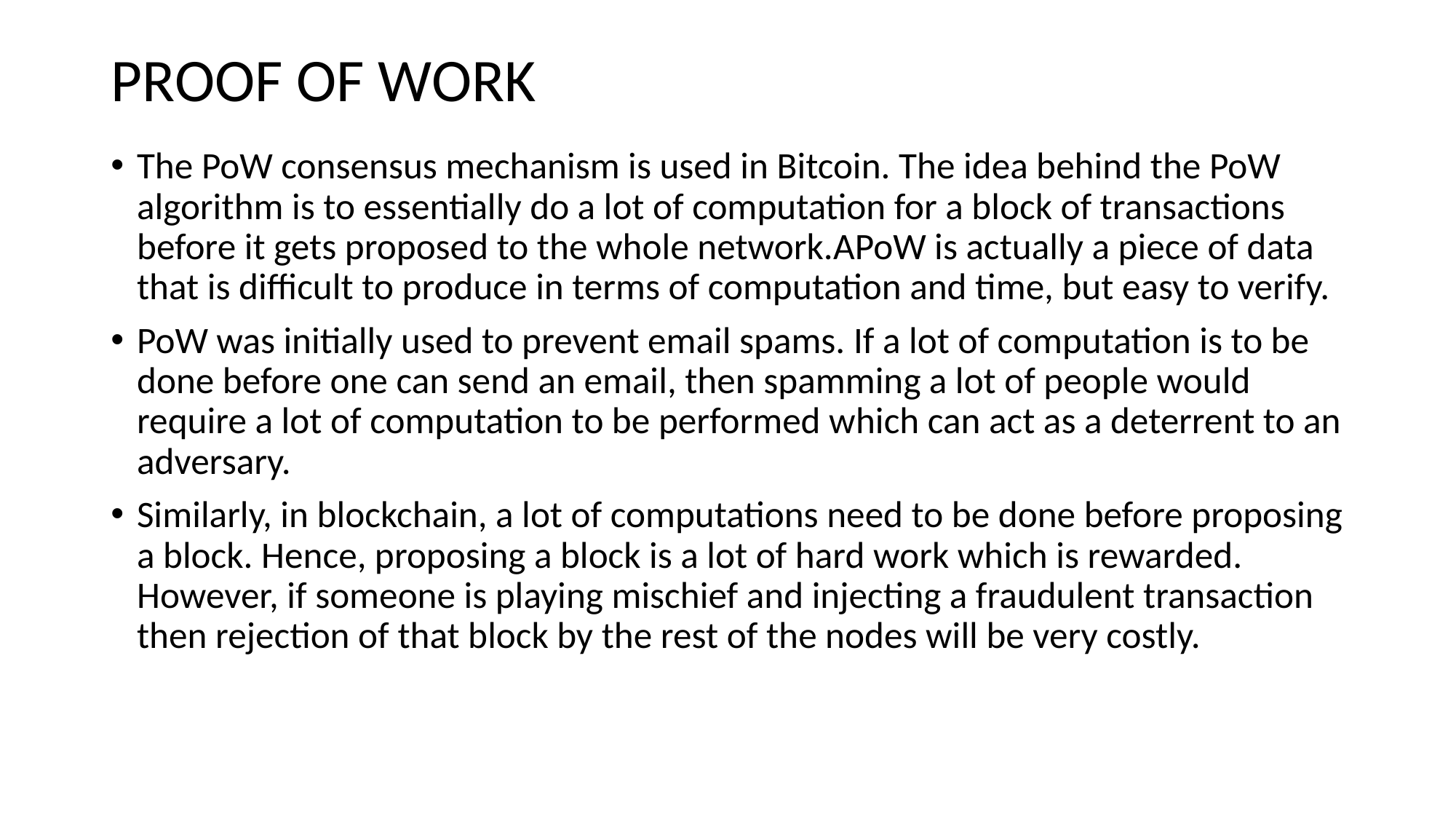

# PROOF OF WORK
The PoW consensus mechanism is used in Bitcoin. The idea behind the PoW algorithm is to essentially do a lot of computation for a block of transactions before it gets proposed to the whole network.APoW is actually a piece of data that is difficult to produce in terms of computation and time, but easy to verify.
PoW was initially used to prevent email spams. If a lot of computation is to be done before one can send an email, then spamming a lot of people would require a lot of computation to be performed which can act as a deterrent to an adversary.
Similarly, in blockchain, a lot of computations need to be done before proposing a block. Hence, proposing a block is a lot of hard work which is rewarded. However, if someone is playing mischief and injecting a fraudulent transaction then rejection of that block by the rest of the nodes will be very costly.